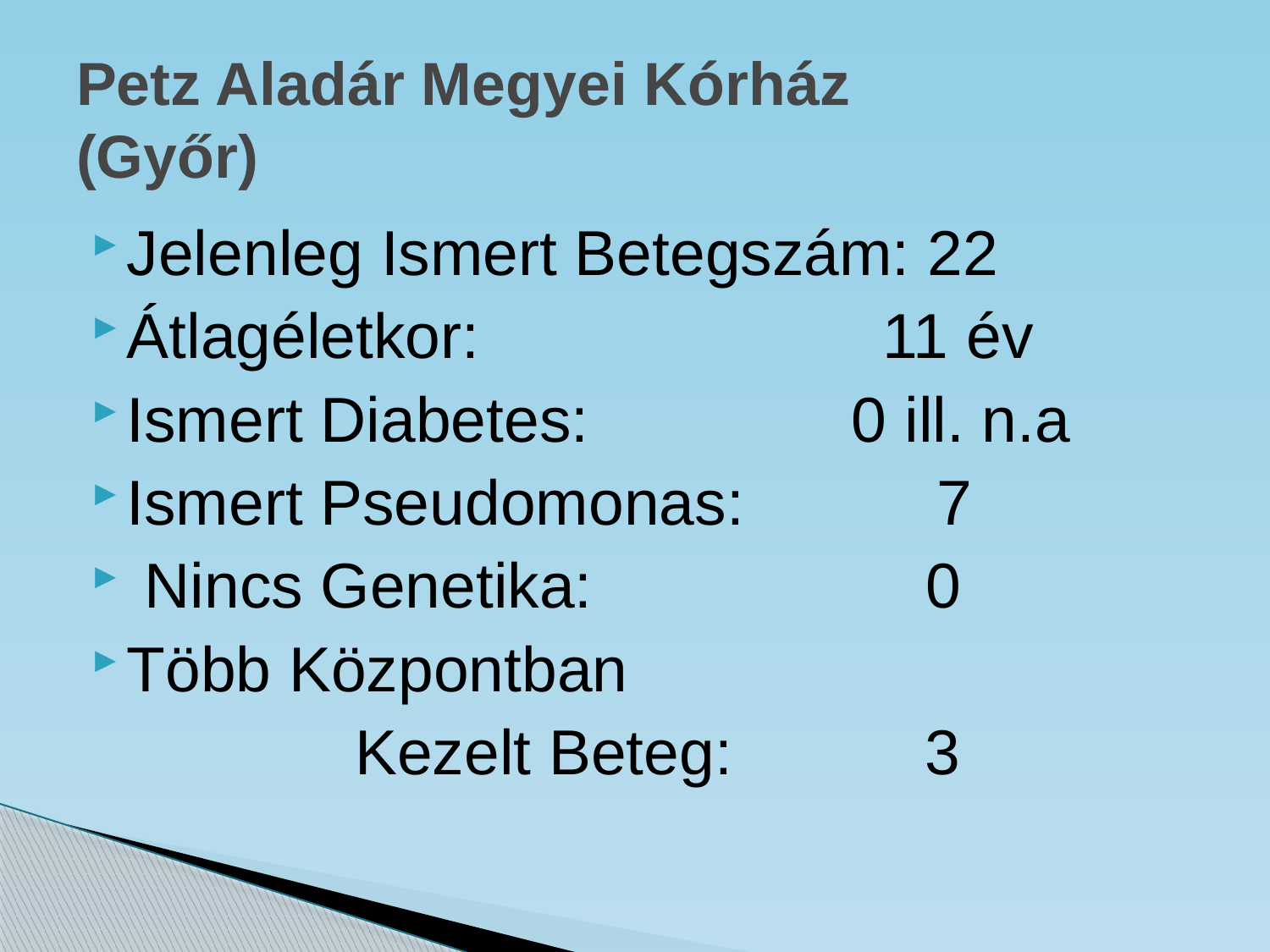

# Petz Aladár Megyei Kórház (Győr)
Jelenleg Ismert Betegszám: 22
Átlagéletkor:                       11 év
Ismert Diabetes:               0 ill. n.a
Ismert Pseudomonas:           7
 Nincs Genetika:                   0
Több Központban
               Kezelt Beteg:           3